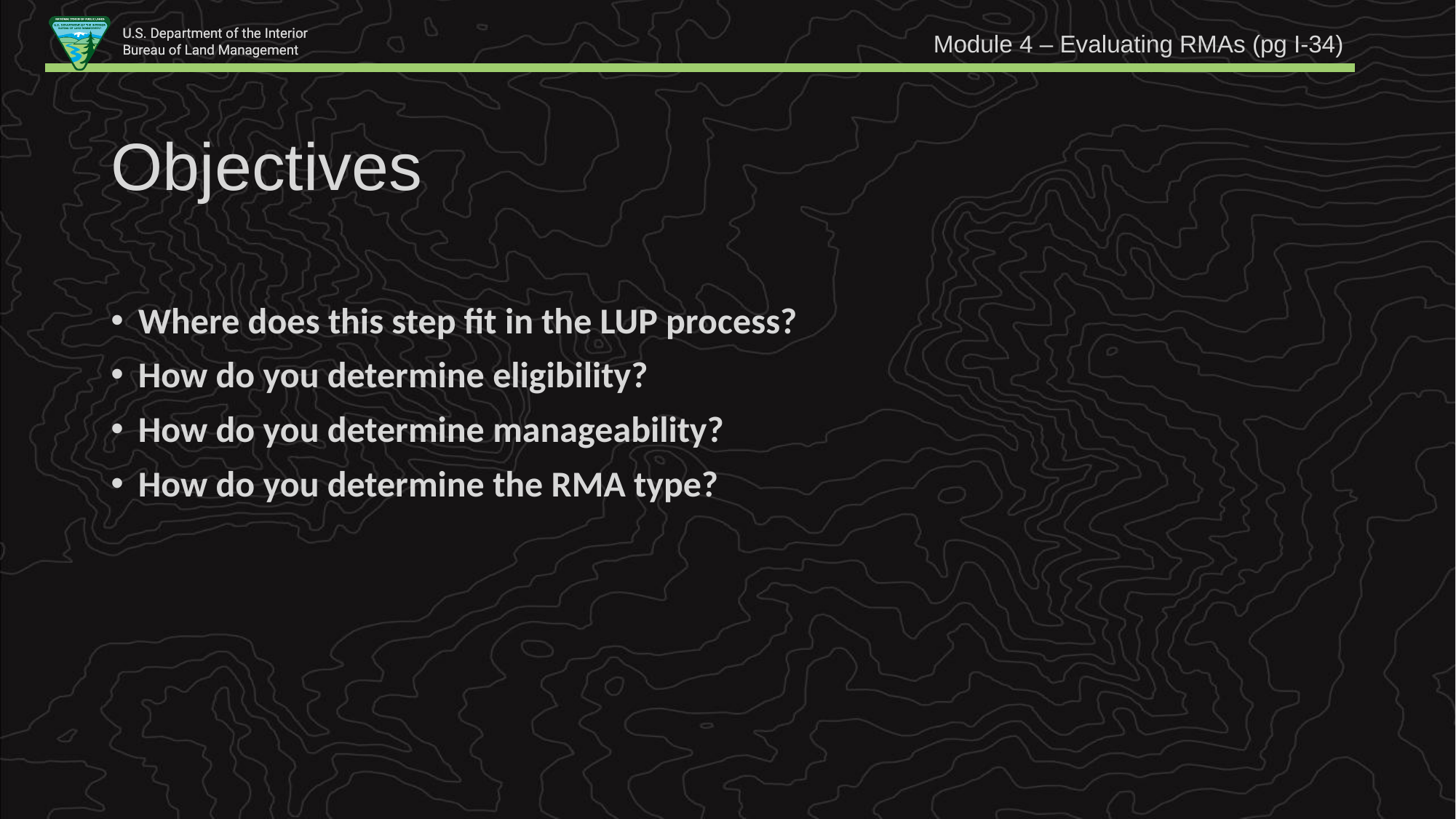

Module 4 – Evaluating RMAs (pg I-34)
Objectives
Where does this step fit in the LUP process?
How do you determine eligibility?
How do you determine manageability?
How do you determine the RMA type?